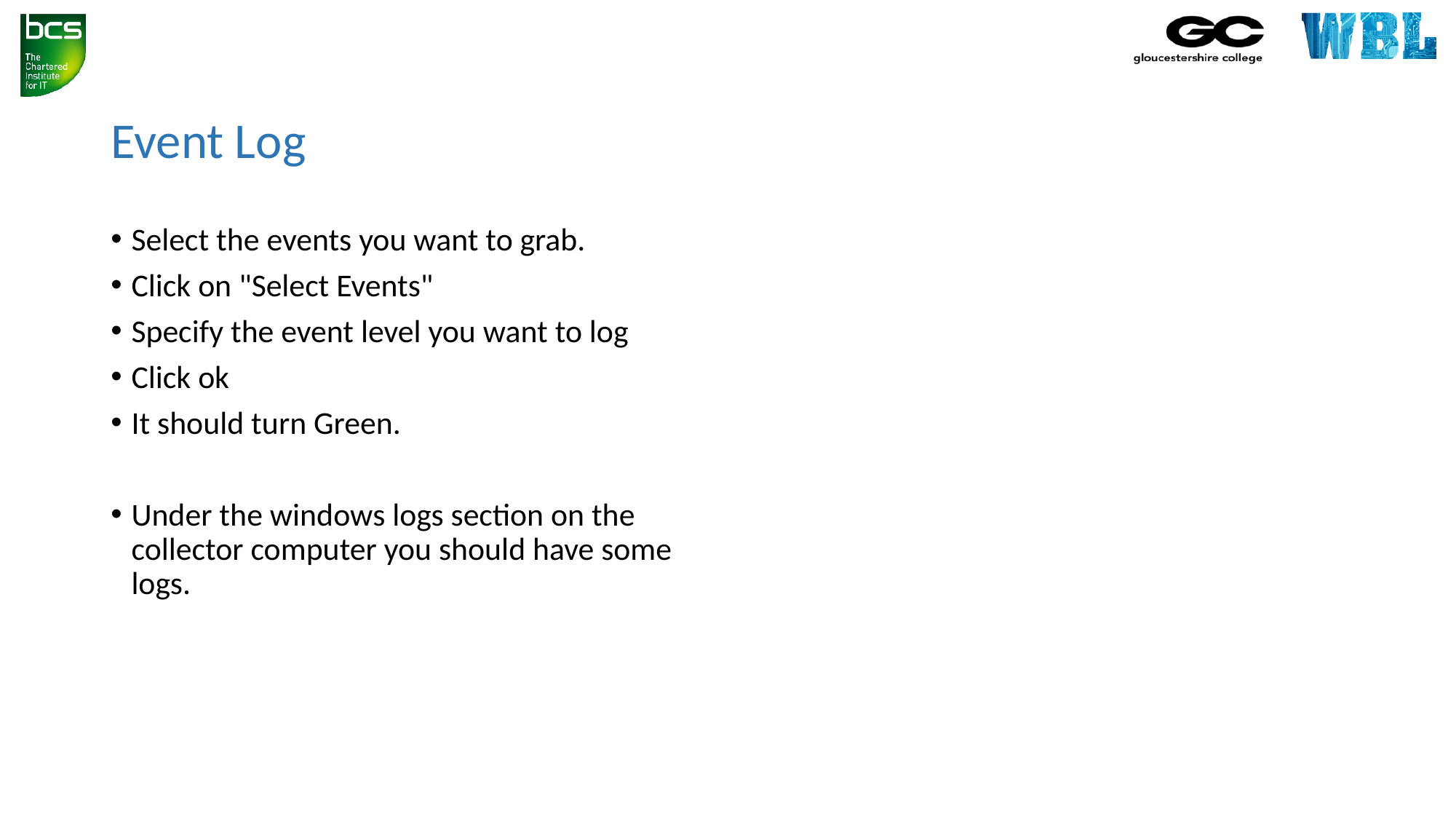

# Event Log
Select the events you want to grab.
Click on "Select Events"
Specify the event level you want to log
Click ok
It should turn Green.

Under the windows logs section on the collector computer you should have some logs.